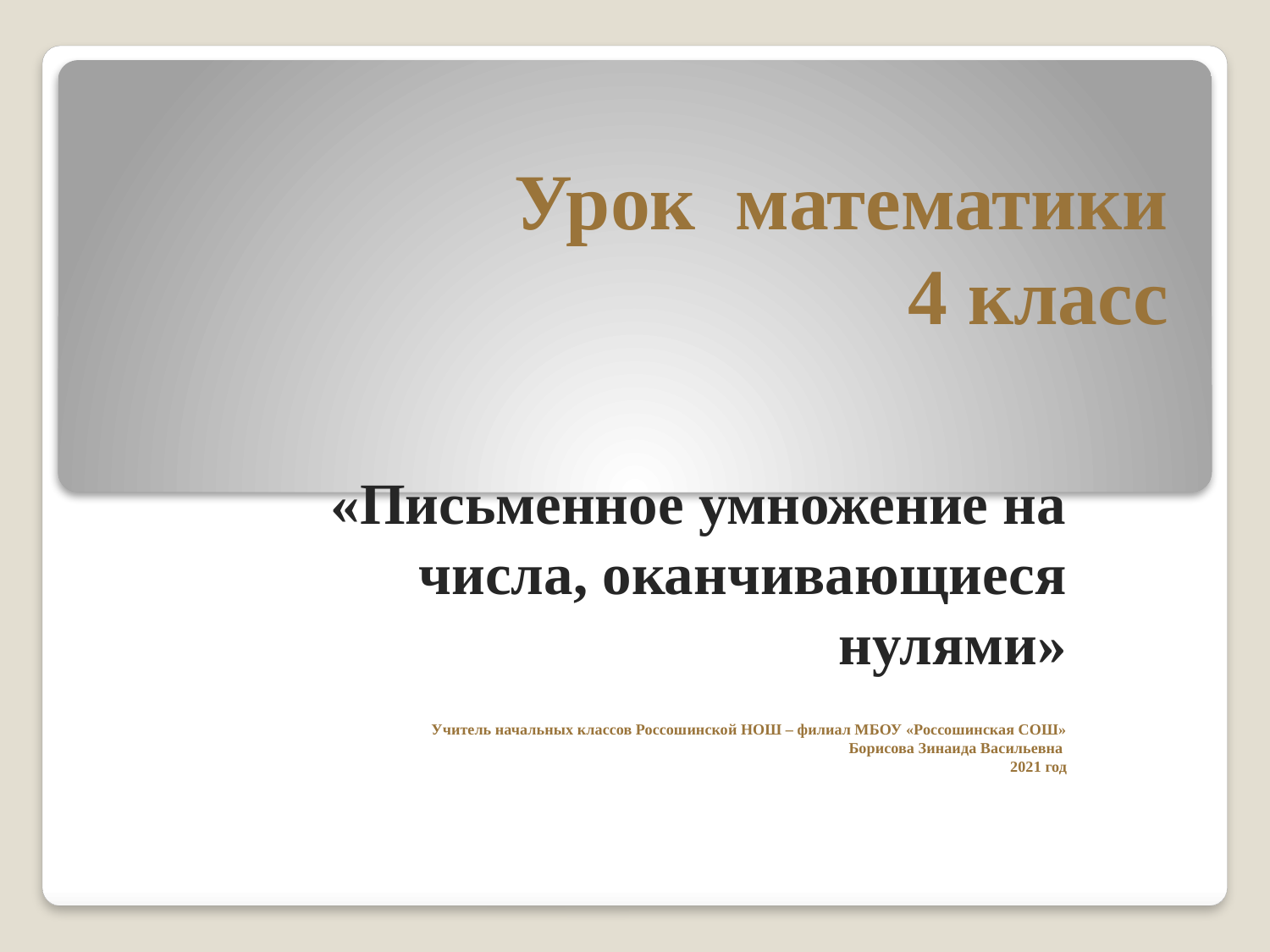

# Урок  математики 4 класс
«Письменное умножение на числа, оканчивающиеся нулями»

Учитель начальных классов Россошинской НОШ – филиал МБОУ «Россошинская СОШ»
Борисова Зинаида Васильевна
2021 год